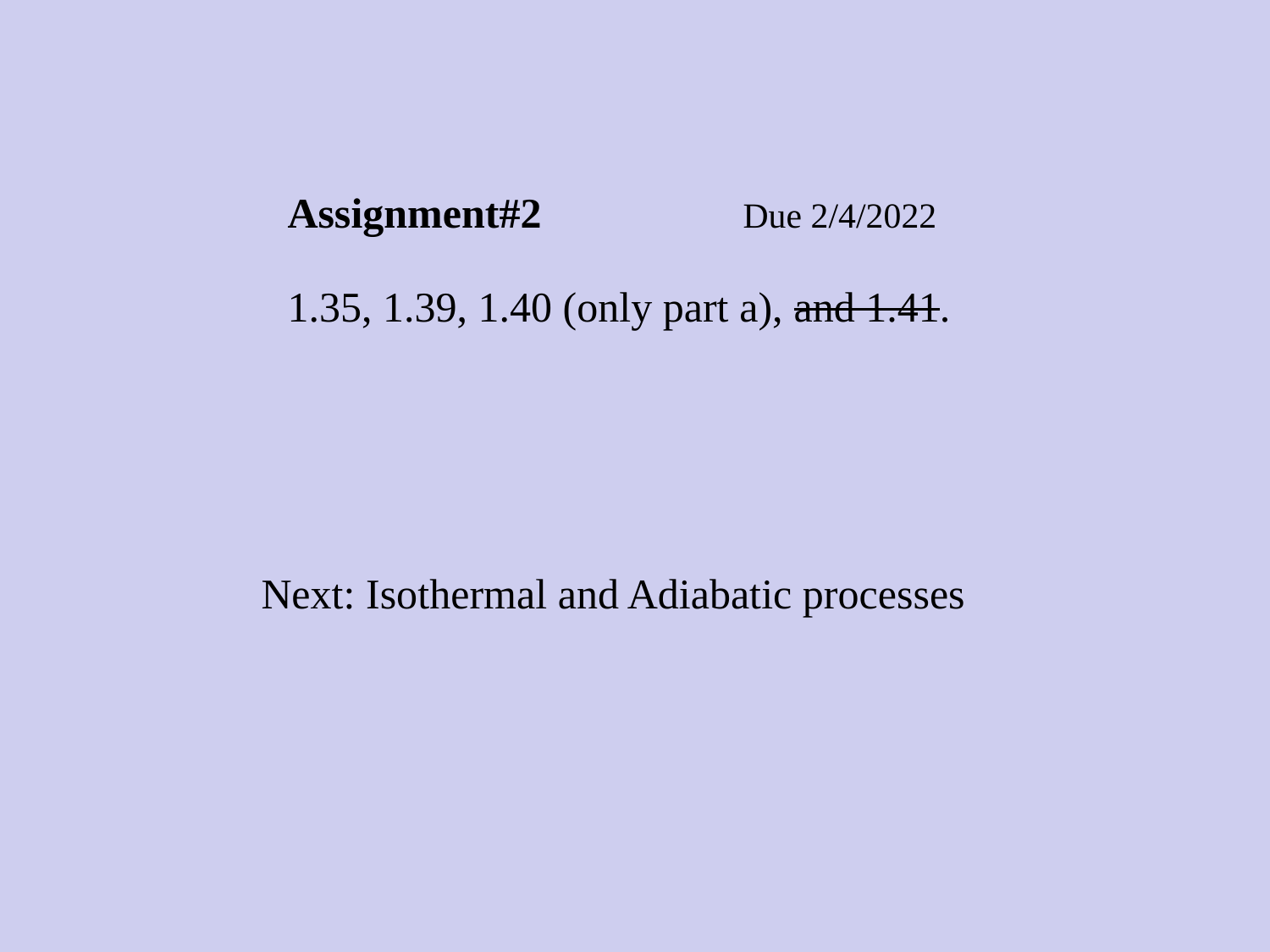

Assignment#2                   Due 2/4/2022

1.35, 1.39, 1.40 (only part a), and 1.41.
Next: Isothermal and Adiabatic processes